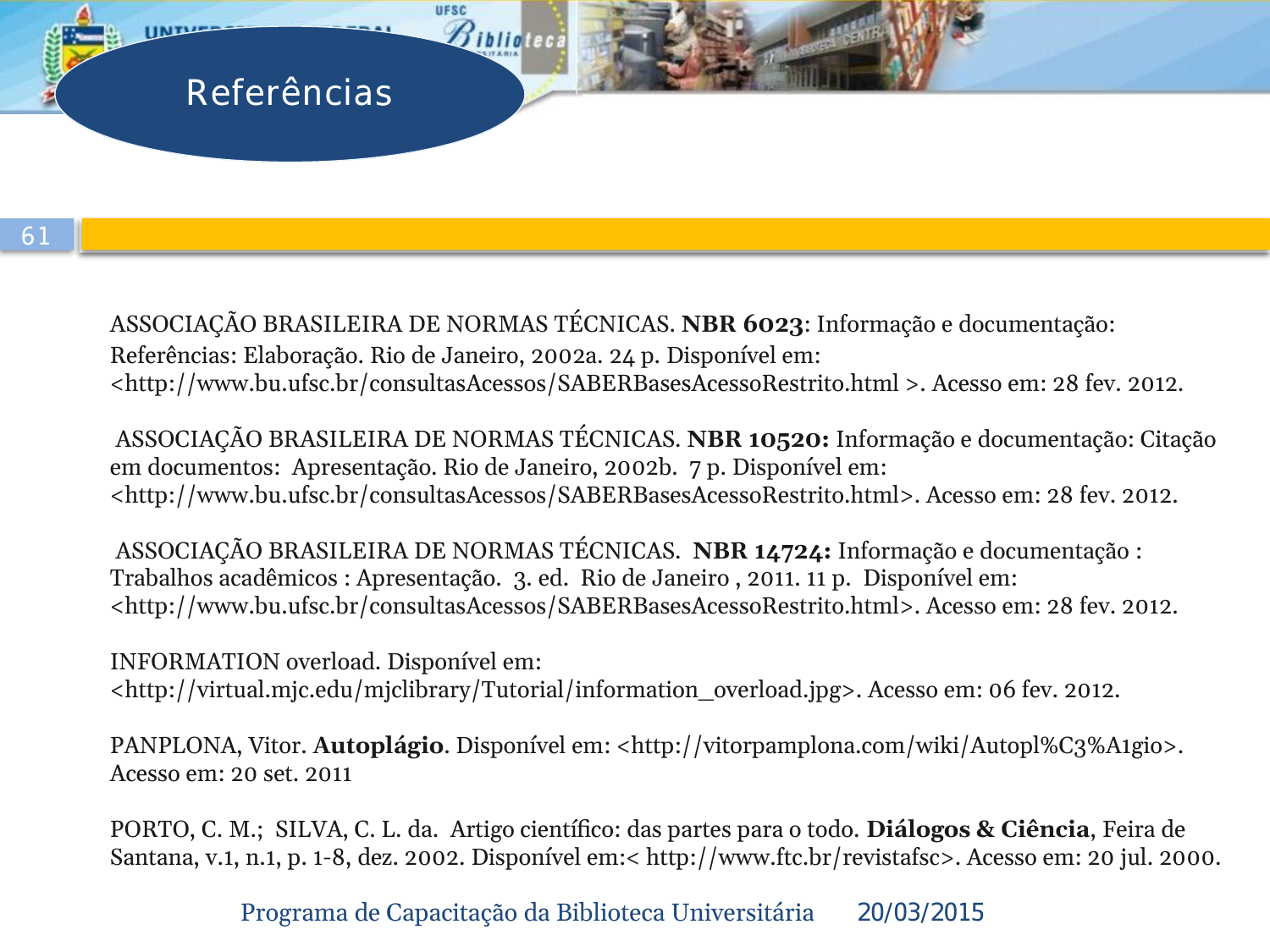

Referências
61
	ASSOCIAÇÃO BRASILEIRA DE NORMAS TÉCNICAS. NBR 6023: Informação e documentação: Referências: Elaboração. Rio de Janeiro, 2002a. 24 p. Disponível em: <http://www.bu.ufsc.br/consultasAcessos/SABERBasesAcessoRestrito.html >. Acesso em: 28 fev. 2012.

	 ASSOCIAÇÃO BRASILEIRA DE NORMAS TÉCNICAS. NBR 10520: Informação e documentação: Citação em documentos:  Apresentação. Rio de Janeiro, 2002b.  7 p. Disponível em: <http://www.bu.ufsc.br/consultasAcessos/SABERBasesAcessoRestrito.html>. Acesso em: 28 fev. 2012.

	 ASSOCIAÇÃO BRASILEIRA DE NORMAS TÉCNICAS.  NBR 14724: Informação e documentação : Trabalhos acadêmicos : Apresentação.  3. ed.  Rio de Janeiro , 2011. 11 p.  Disponível em: <http://www.bu.ufsc.br/consultasAcessos/SABERBasesAcessoRestrito.html>. Acesso em: 28 fev. 2012.

	INFORMATION overload. Disponível em: <http://virtual.mjc.edu/mjclibrary/Tutorial/information_overload.jpg>. Acesso em: 06 fev. 2012.

	PANPLONA, Vitor. Autoplágio. Disponível em: <http://vitorpamplona.com/wiki/Autopl%C3%A1gio>. Acesso em: 20 set. 2011

	PORTO, C. M.;  SILVA, C. L. da.  Artigo científico: das partes para o todo. Diálogos & Ciência, Feira de Santana, v.1, n.1, p. 1-8, dez. 2002. Disponível em:< http://www.ftc.br/revistafsc>. Acesso em: 20 jul. 2000.
Programa de Capacitação da Biblioteca Universitária
20/03/2015